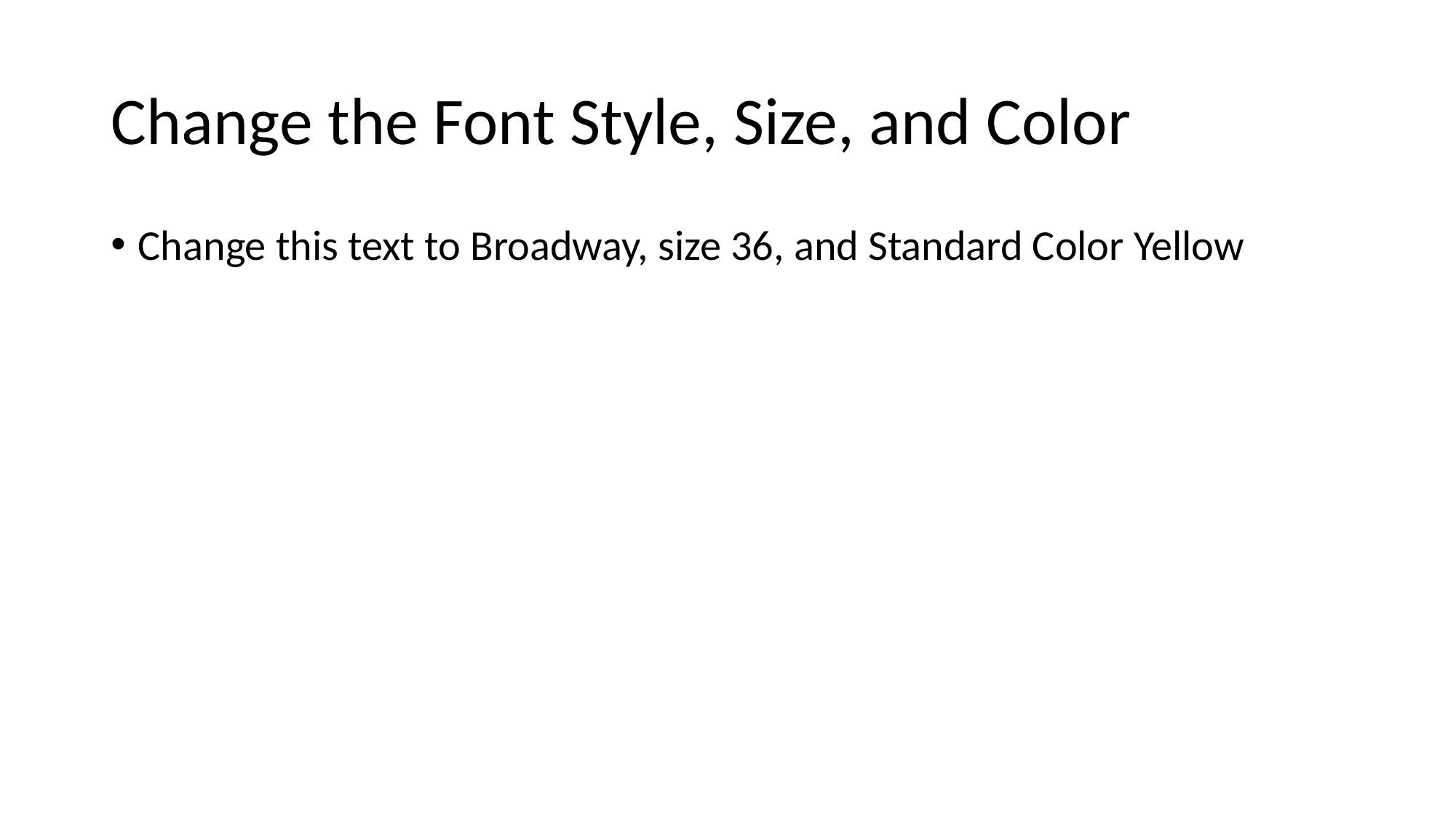

# Change the Font Style, Size, and Color
Change this text to Broadway, size 36, and Standard Color Yellow